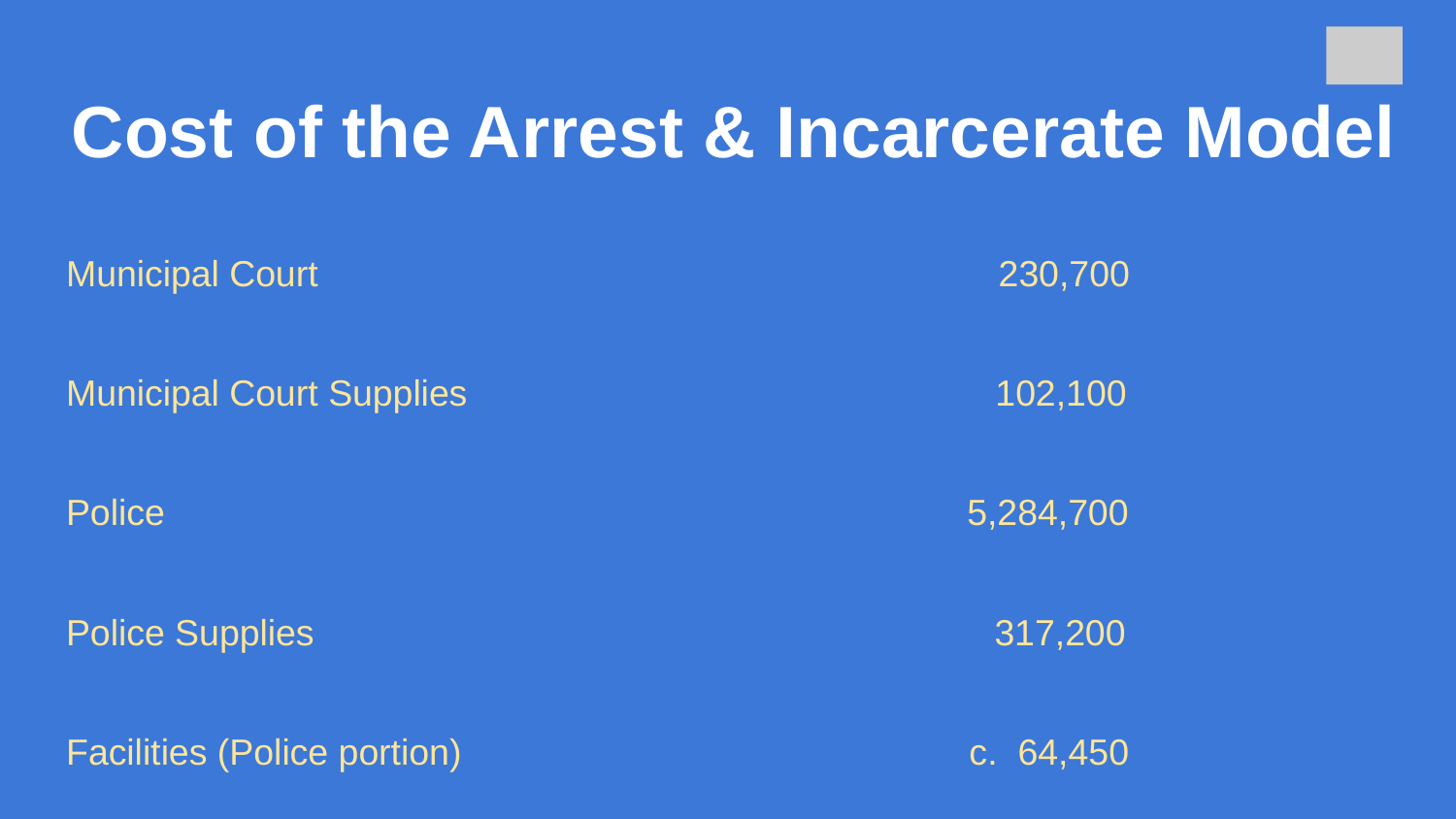

# Cost of the Arrest & Incarcerate Model
Municipal Court                                                                   230,700
Municipal Court Supplies                                                    102,100
Police                                                                               5,284,700
Police Supplies                                                                   317,200
Facilities (Police portion)                                                  c.  64,450